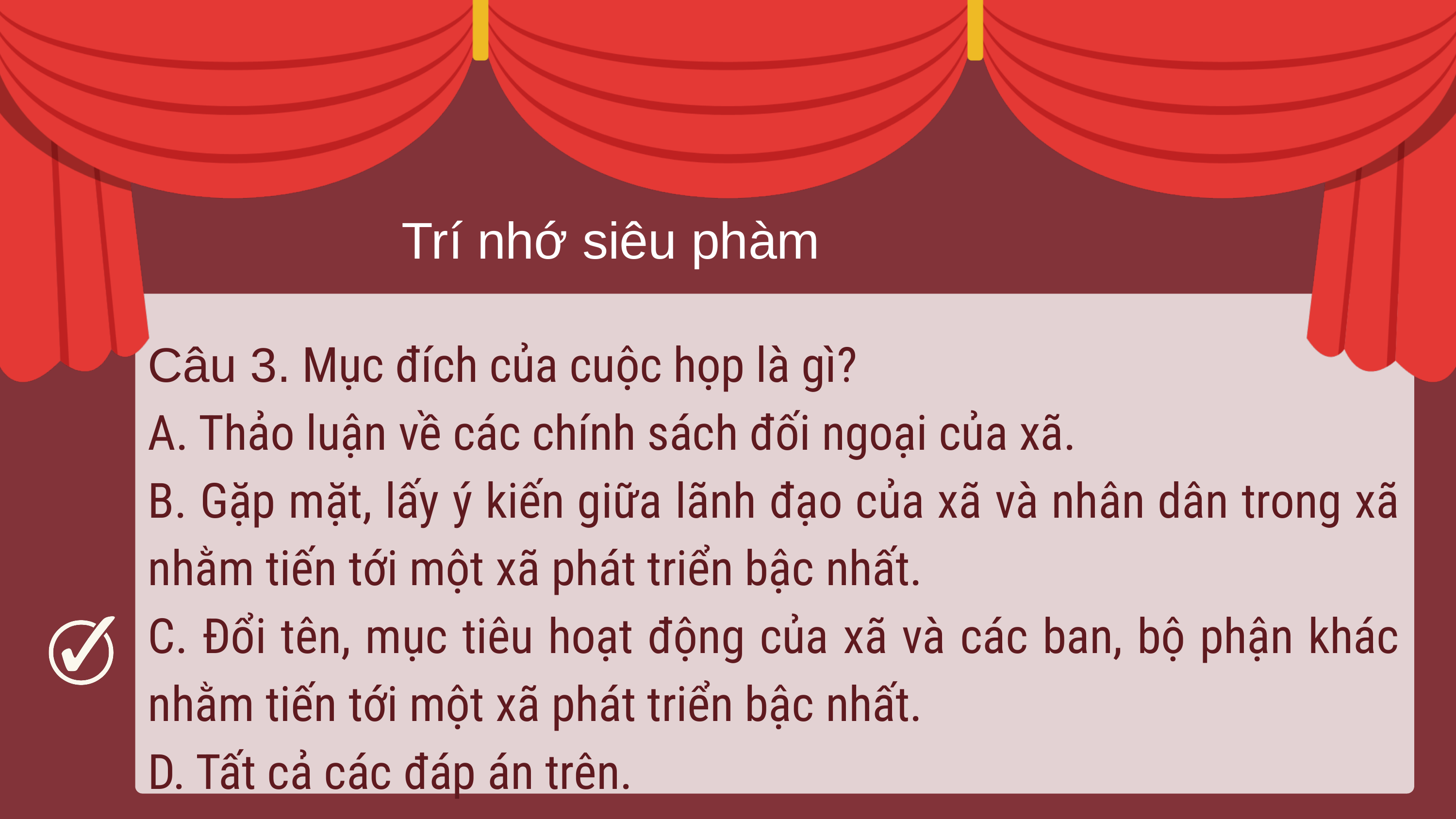

Trí nhớ siêu phàm

Câu 3. Mục đích của cuộc họp là gì?
A. Thảo luận về các chính sách đối ngoại của xã.
B. Gặp mặt, lấy ý kiến giữa lãnh đạo của xã và nhân dân trong xã nhằm tiến tới một xã phát triển bậc nhất.
C. Đổi tên, mục tiêu hoạt động của xã và các ban, bộ phận khác nhằm tiến tới một xã phát triển bậc nhất.
D. Tất cả các đáp án trên.